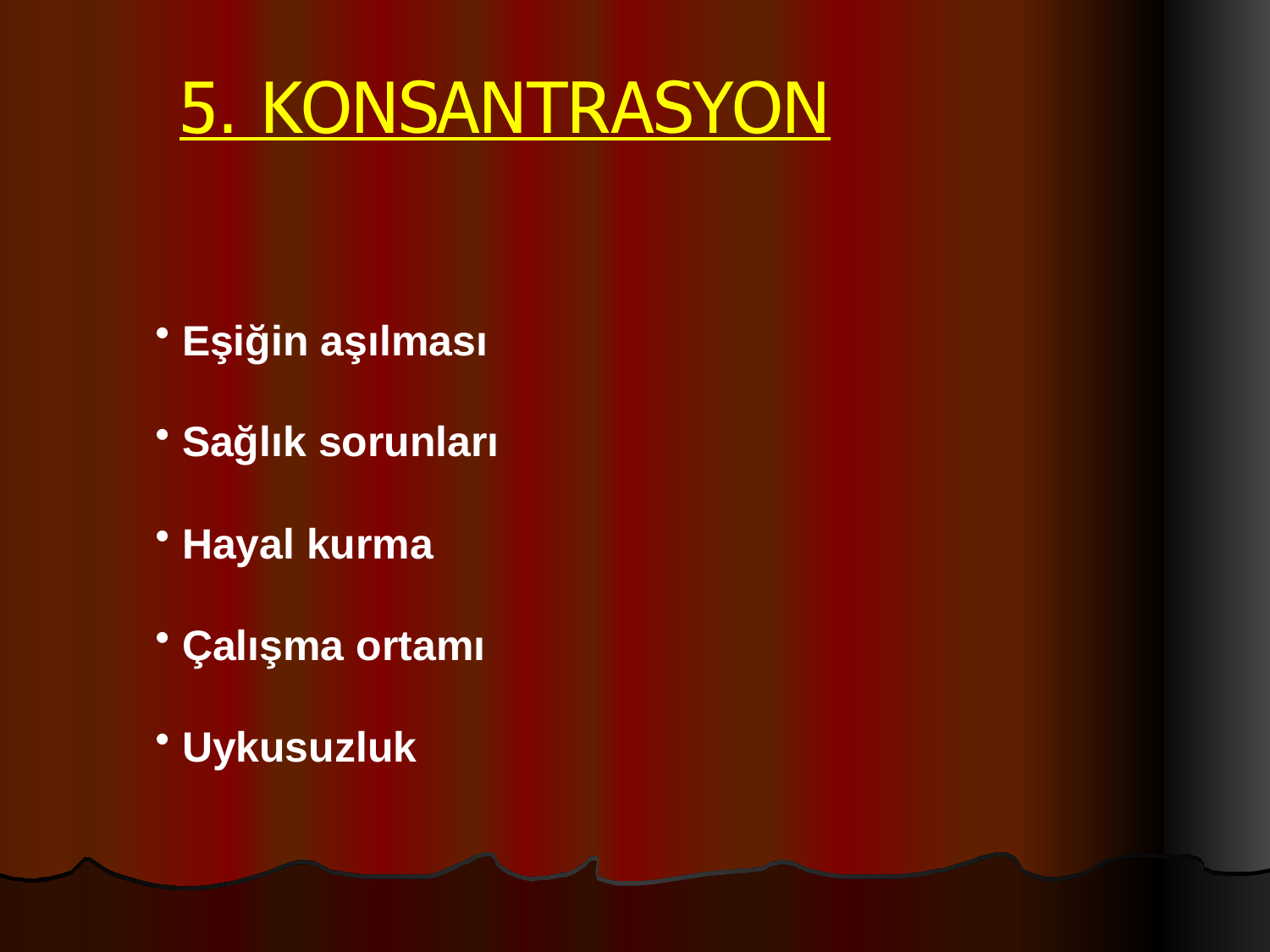

# 5. KONSANTRASYON

 Eşiğin aşılması

 Sağlık sorunları

 Hayal kurma

 Çalışma ortamı

 Uykusuzluk